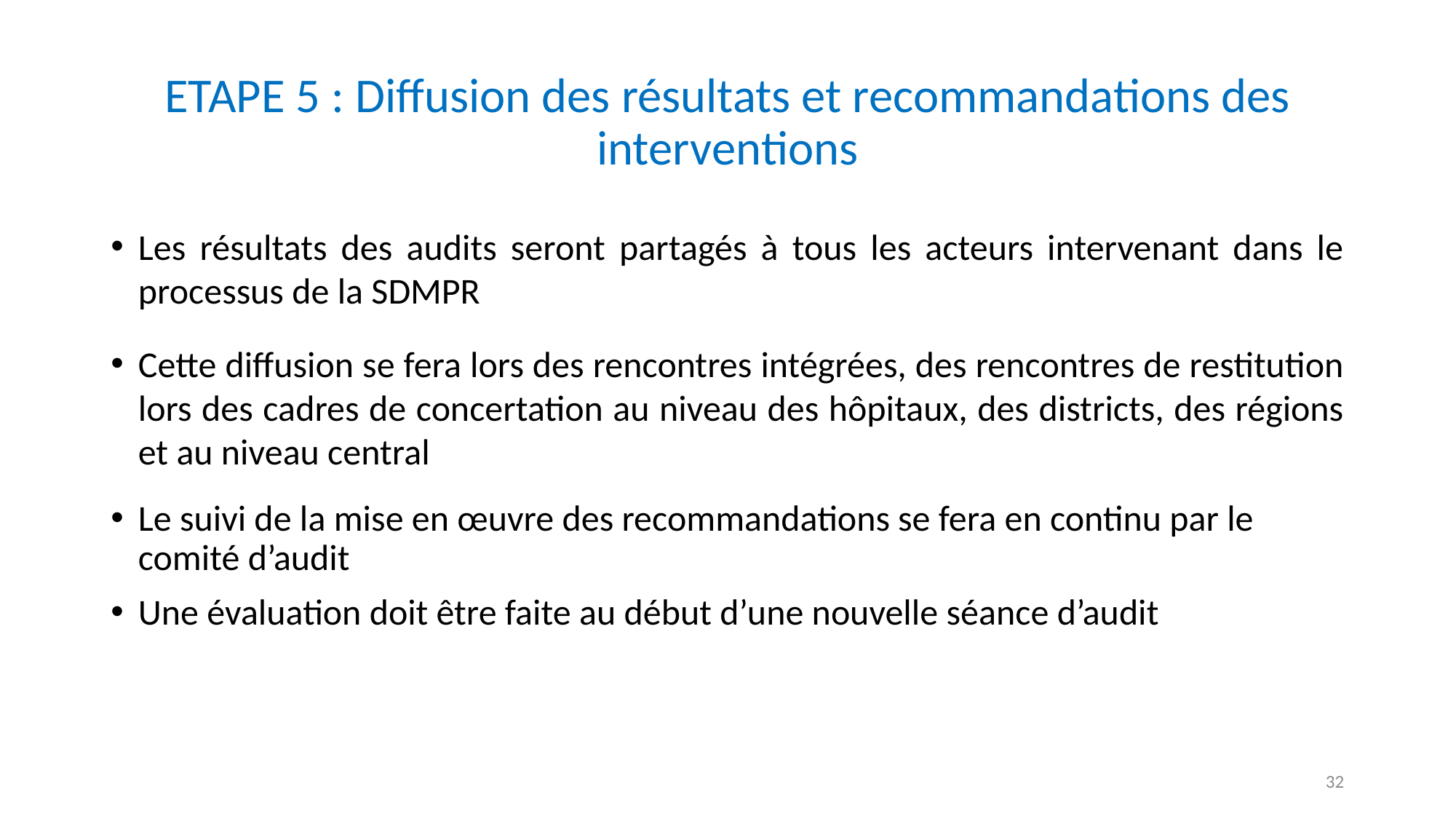

# ETAPE 5 : Diffusion des résultats et recommandations des interventions
Les résultats des audits seront partagés à tous les acteurs intervenant dans le processus de la SDMPR
Cette diffusion se fera lors des rencontres intégrées, des rencontres de restitution lors des cadres de concertation au niveau des hôpitaux, des districts, des régions et au niveau central
Le suivi de la mise en œuvre des recommandations se fera en continu par le comité d’audit
Une évaluation doit être faite au début d’une nouvelle séance d’audit
32